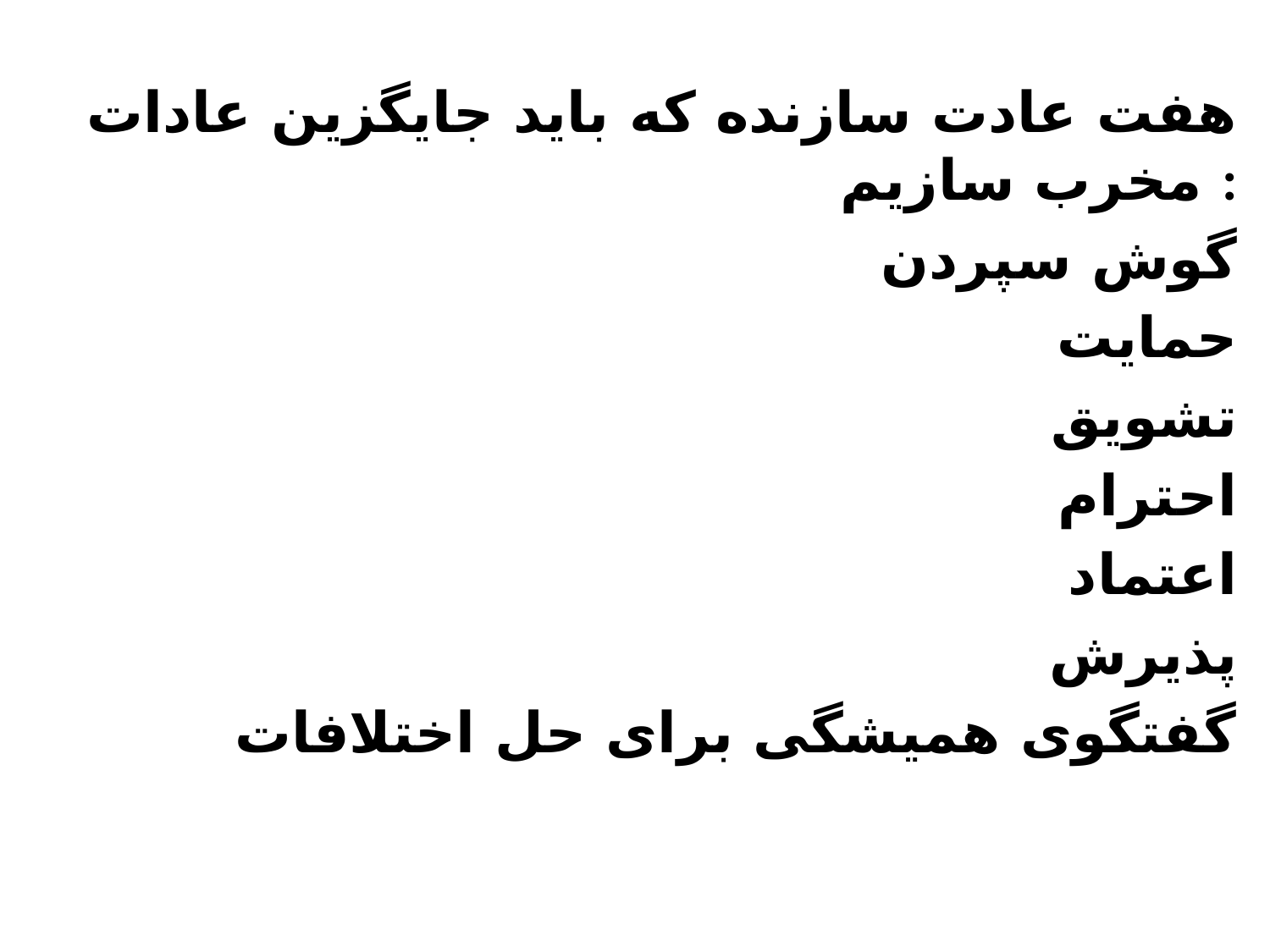

هفت عادت سازنده که باید جایگزین عادات مخرب سازیم :
گوش سپردن
حمایت
تشویق
احترام
اعتماد
پذیرش
گفتگوی همیشگی برای حل اختلافات